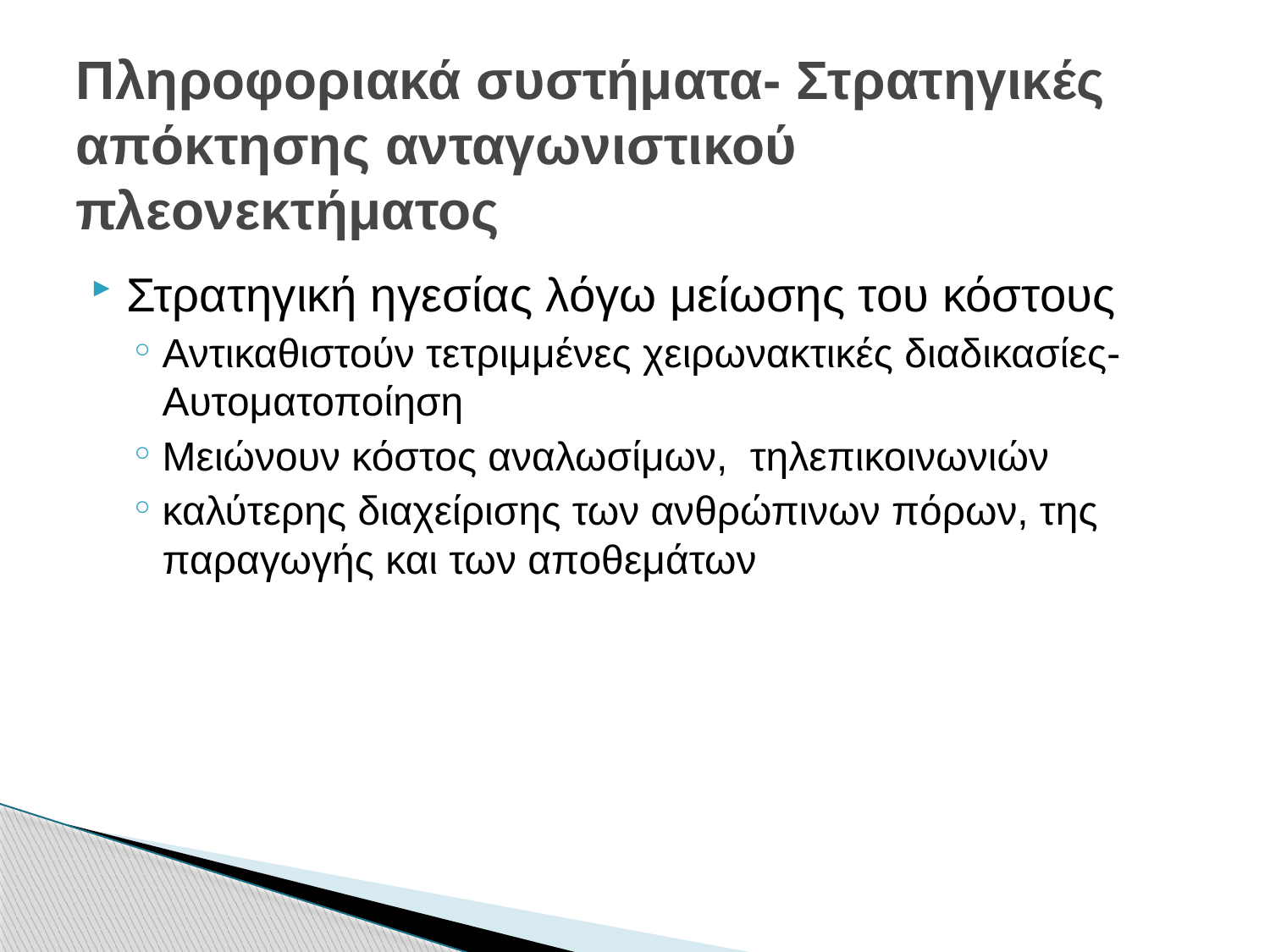

# Πληροφοριακά συστήματα- Στρατηγικές απόκτησης ανταγωνιστικού πλεονεκτήματος
Στρατηγική ηγεσίας λόγω μείωσης του κόστους
Αντικαθιστούν τετριμμένες χειρωνακτικές διαδικασίες-Αυτοματοποίηση
Μειώνουν κόστος αναλωσίμων,  τηλεπικοινωνιών
καλύτερης διαχείρισης των ανθρώπινων πόρων, της παραγωγής και των αποθεμάτων